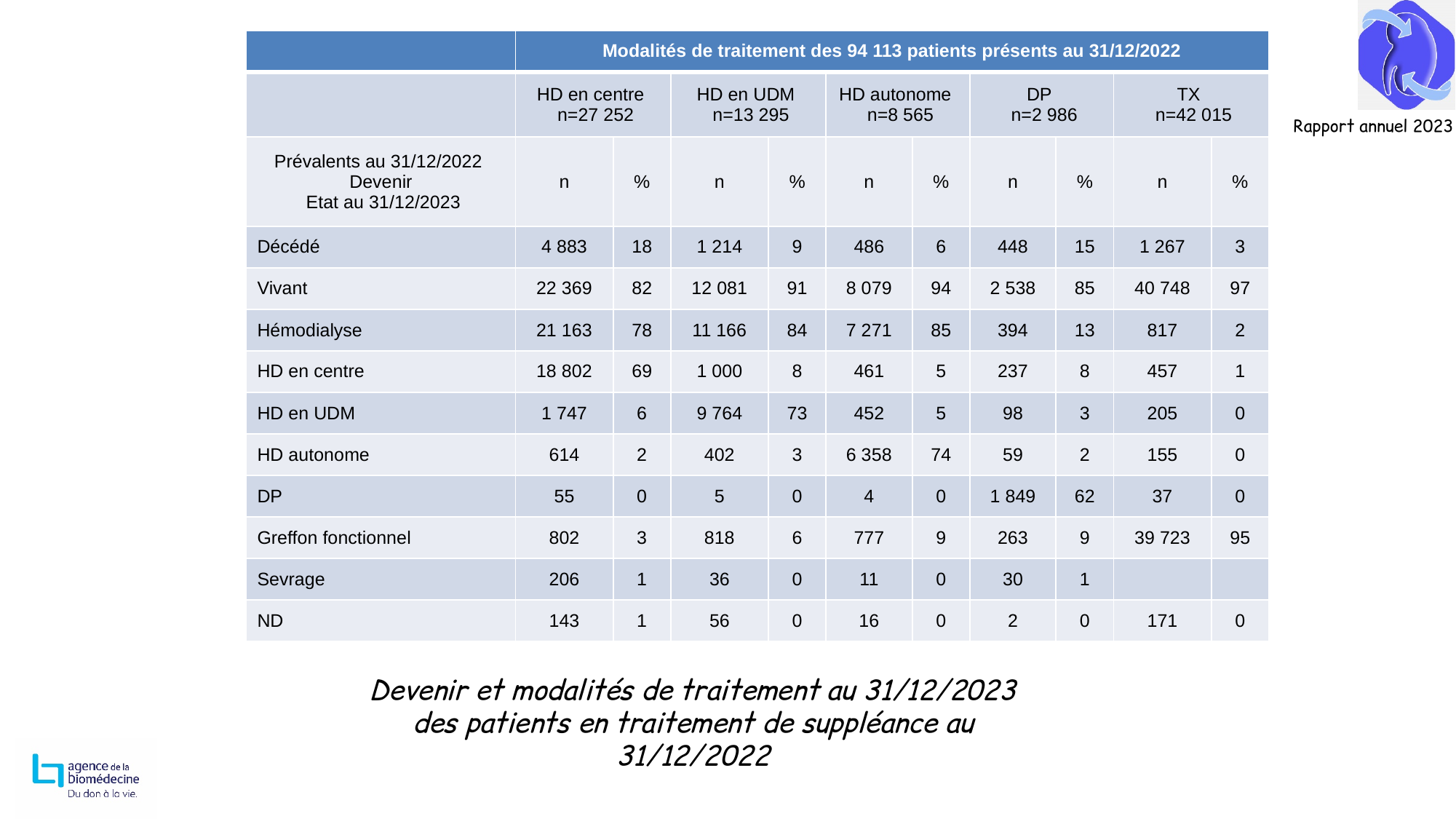

|  | Modalités de traitement des 94 113 patients présents au 31/12/2022 |  |  |  |  |  |  |  |  |  |
| --- | --- | --- | --- | --- | --- | --- | --- | --- | --- | --- |
|  | HD en centre n=27 252 |  | HD en UDM n=13 295 |  | HD autonome n=8 565 |  | DP n=2 986 |  | TX n=42 015 |  |
| Prévalents au 31/12/2022 Devenir Etat au 31/12/2023 | n | % | n | % | n | % | n | % | n | % |
| Décédé | 4 883 | 18 | 1 214 | 9 | 486 | 6 | 448 | 15 | 1 267 | 3 |
| Vivant | 22 369 | 82 | 12 081 | 91 | 8 079 | 94 | 2 538 | 85 | 40 748 | 97 |
| Hémodialyse | 21 163 | 78 | 11 166 | 84 | 7 271 | 85 | 394 | 13 | 817 | 2 |
| HD en centre | 18 802 | 69 | 1 000 | 8 | 461 | 5 | 237 | 8 | 457 | 1 |
| HD en UDM | 1 747 | 6 | 9 764 | 73 | 452 | 5 | 98 | 3 | 205 | 0 |
| HD autonome | 614 | 2 | 402 | 3 | 6 358 | 74 | 59 | 2 | 155 | 0 |
| DP | 55 | 0 | 5 | 0 | 4 | 0 | 1 849 | 62 | 37 | 0 |
| Greffon fonctionnel | 802 | 3 | 818 | 6 | 777 | 9 | 263 | 9 | 39 723 | 95 |
| Sevrage | 206 | 1 | 36 | 0 | 11 | 0 | 30 | 1 |  |  |
| ND | 143 | 1 | 56 | 0 | 16 | 0 | 2 | 0 | 171 | 0 |
Devenir et modalités de traitement au 31/12/2023 des patients en traitement de suppléance au 31/12/2022